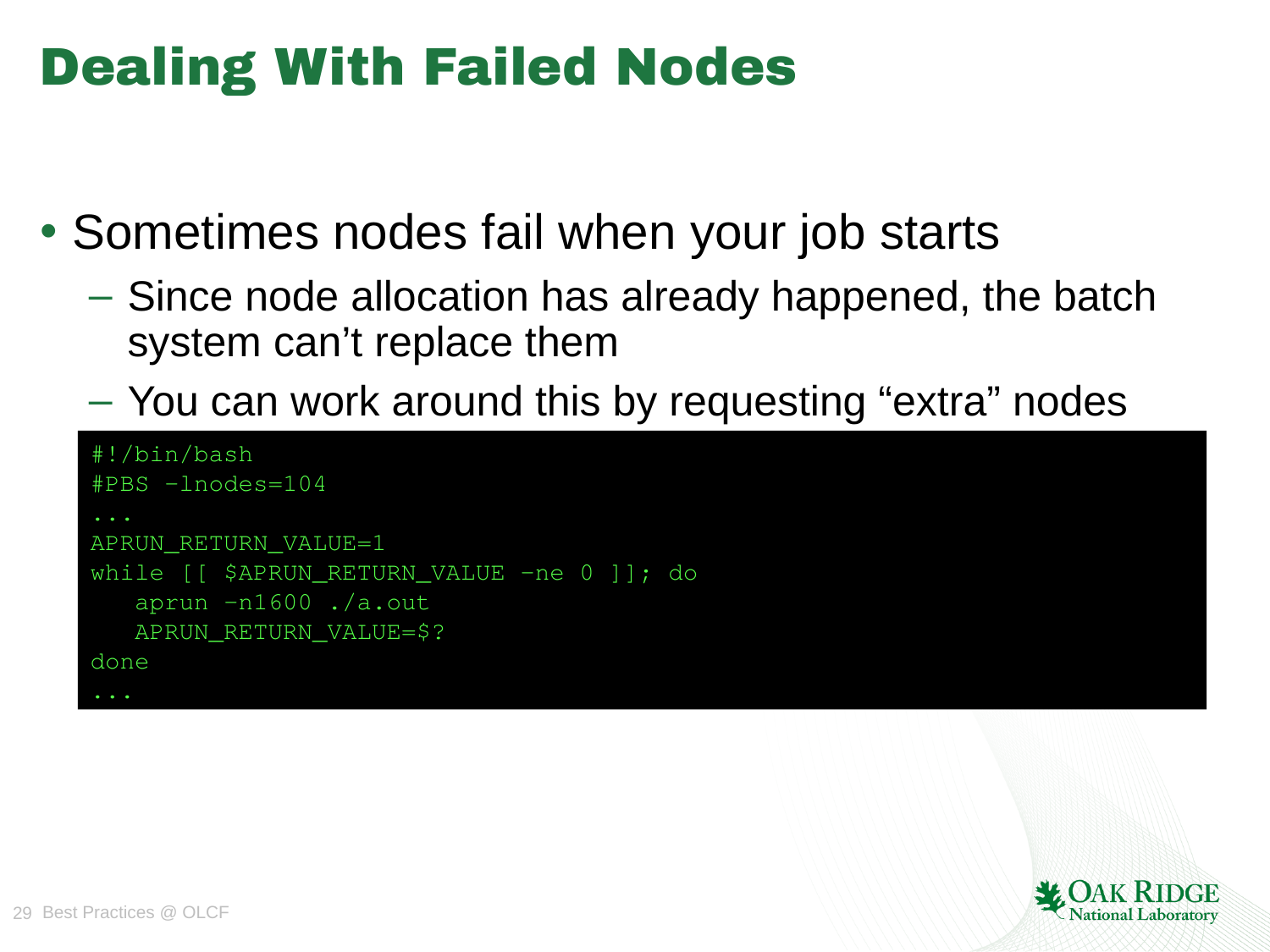

# Dealing With Failed Nodes
Sometimes nodes fail when your job starts
Since node allocation has already happened, the batch system can’t replace them
You can work around this by requesting “extra” nodes
#!/bin/bash
#PBS –lnodes=104
...
APRUN_RETURN_VALUE=1
while [[ $APRUN_RETURN_VALUE –ne 0 ]]; do
   aprun –n1600 ./a.out
   APRUN_RETURN_VALUE=$?
done
...